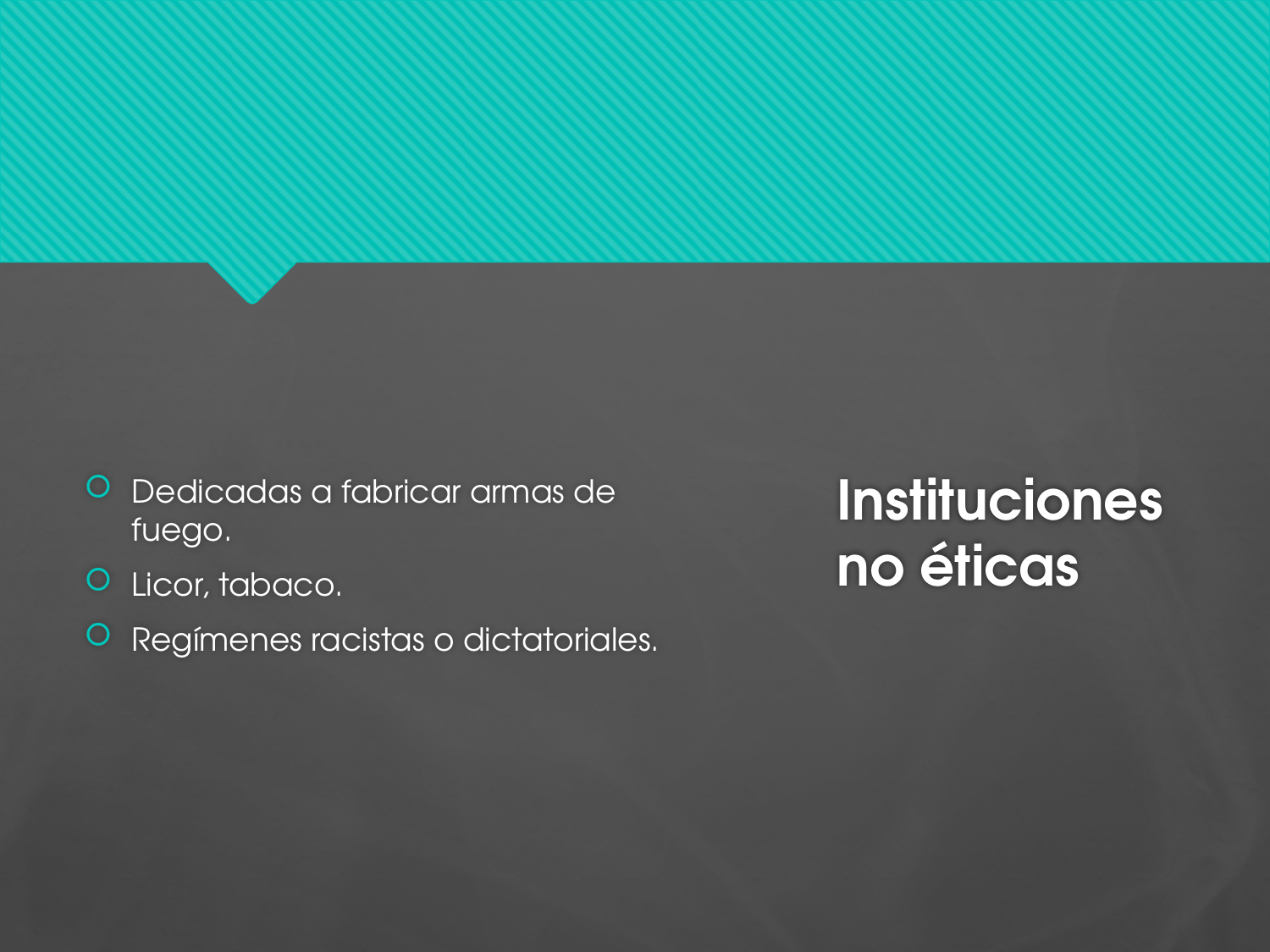

# Instituciones no éticas
Dedicadas a fabricar armas de fuego.
Licor, tabaco.
Regímenes racistas o dictatoriales.